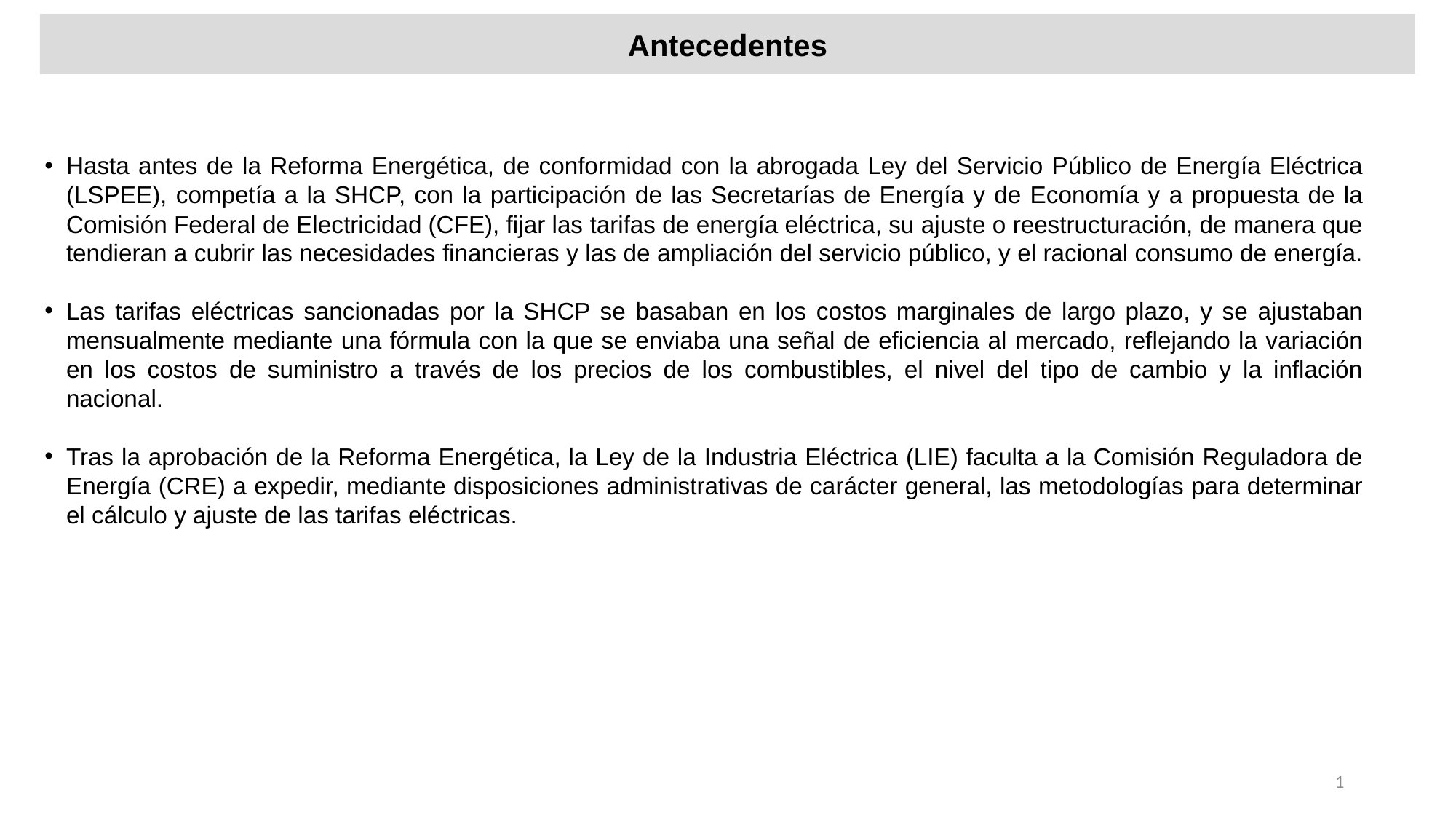

Antecedentes
Hasta antes de la Reforma Energética, de conformidad con la abrogada Ley del Servicio Público de Energía Eléctrica (LSPEE), competía a la SHCP, con la participación de las Secretarías de Energía y de Economía y a propuesta de la Comisión Federal de Electricidad (CFE), fijar las tarifas de energía eléctrica, su ajuste o reestructuración, de manera que tendieran a cubrir las necesidades financieras y las de ampliación del servicio público, y el racional consumo de energía.

Las tarifas eléctricas sancionadas por la SHCP se basaban en los costos marginales de largo plazo, y se ajustaban mensualmente mediante una fórmula con la que se enviaba una señal de eficiencia al mercado, reflejando la variación en los costos de suministro a través de los precios de los combustibles, el nivel del tipo de cambio y la inflación nacional.

Tras la aprobación de la Reforma Energética, la Ley de la Industria Eléctrica (LIE) faculta a la Comisión Reguladora de Energía (CRE) a expedir, mediante disposiciones administrativas de carácter general, las metodologías para determinar el cálculo y ajuste de las tarifas eléctricas.
1